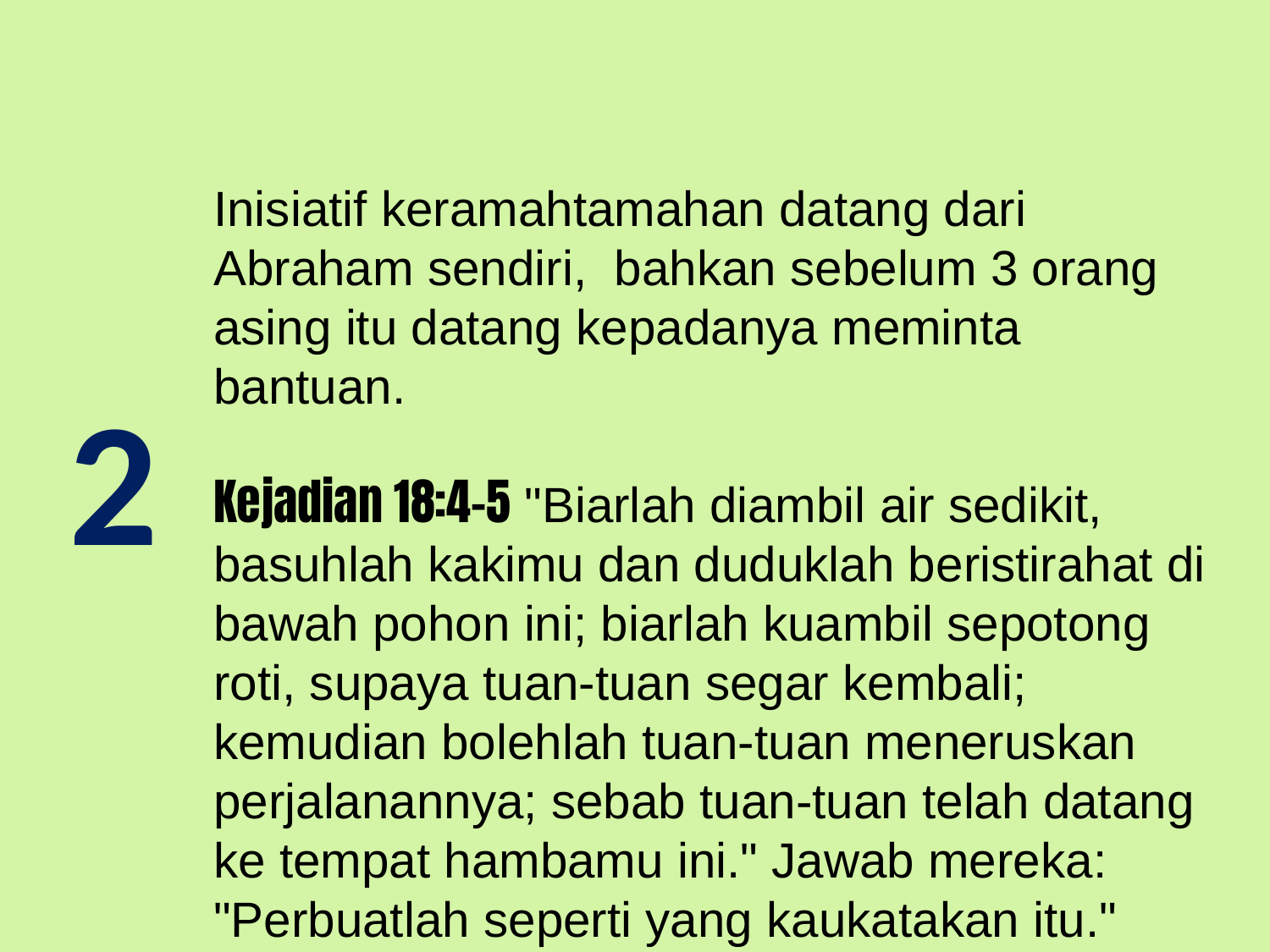

Inisiatif keramahtamahan datang dari Abraham sendiri,  bahkan sebelum 3 orang asing itu datang kepadanya meminta bantuan.

Kejadian 18:4-5 "Biarlah diambil air sedikit, basuhlah kakimu dan duduklah beristirahat di bawah pohon ini; biarlah kuambil sepotong roti, supaya tuan-tuan segar kembali; kemudian bolehlah tuan-tuan meneruskan perjalanannya; sebab tuan-tuan telah datang ke tempat hambamu ini." Jawab mereka: "Perbuatlah seperti yang kaukatakan itu."
2